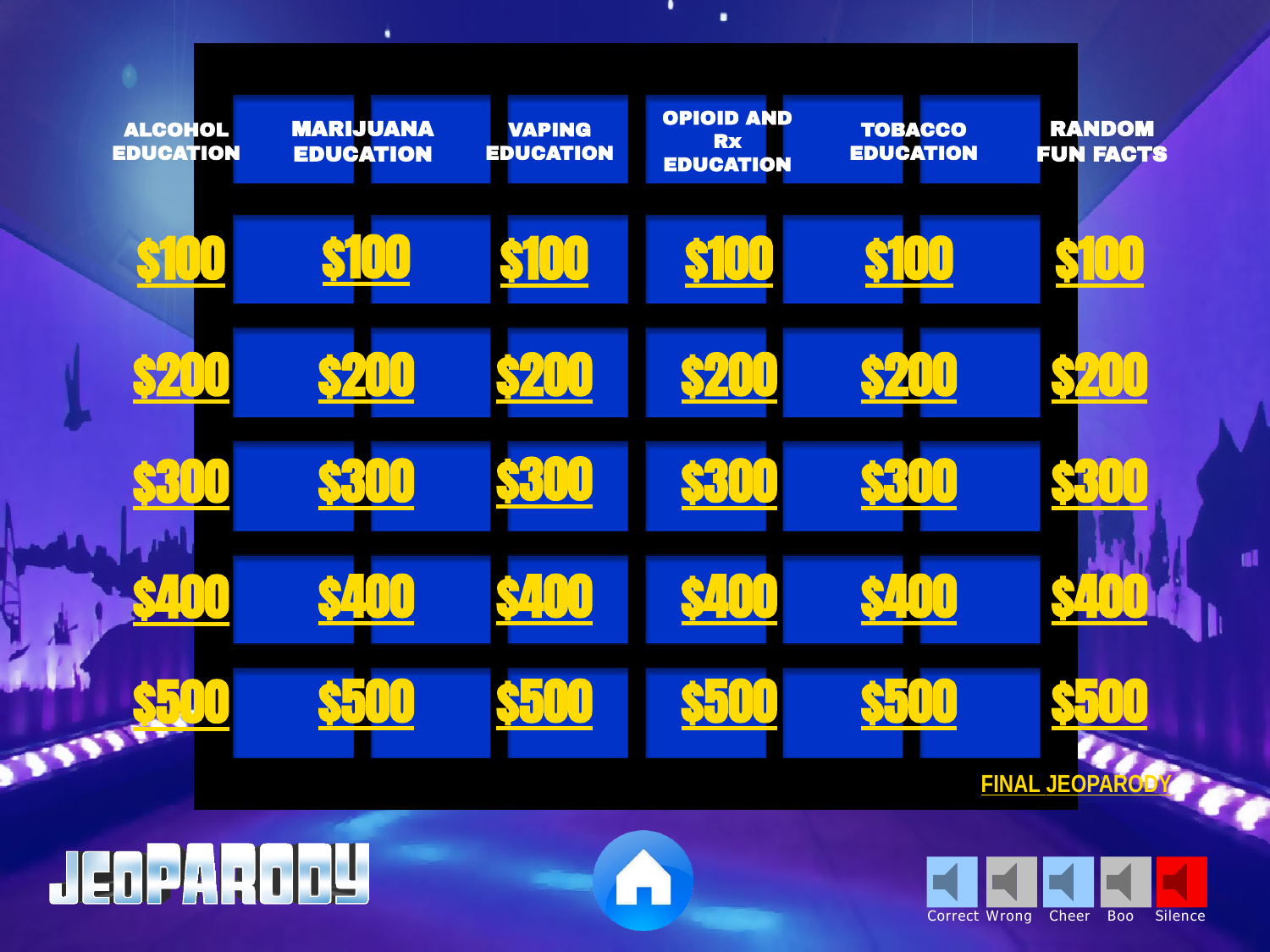

OPIOID AND Rx EDUCATION
MARIJUANA EDUCATION
RANDOM FUN FACTS
VAPING EDUCATION
TOBACCO EDUCATION
ALCOHOL EDUCATION
$100
$100
$100
$100
$100
$100
$200
$200
$200
$200
$200
$200
$300
$300
$300
$300
$300
$300
$400
$400
$400
$400
$400
$400
$500
$500
$500
$500
$500
$500
FINAL JEOPARODY